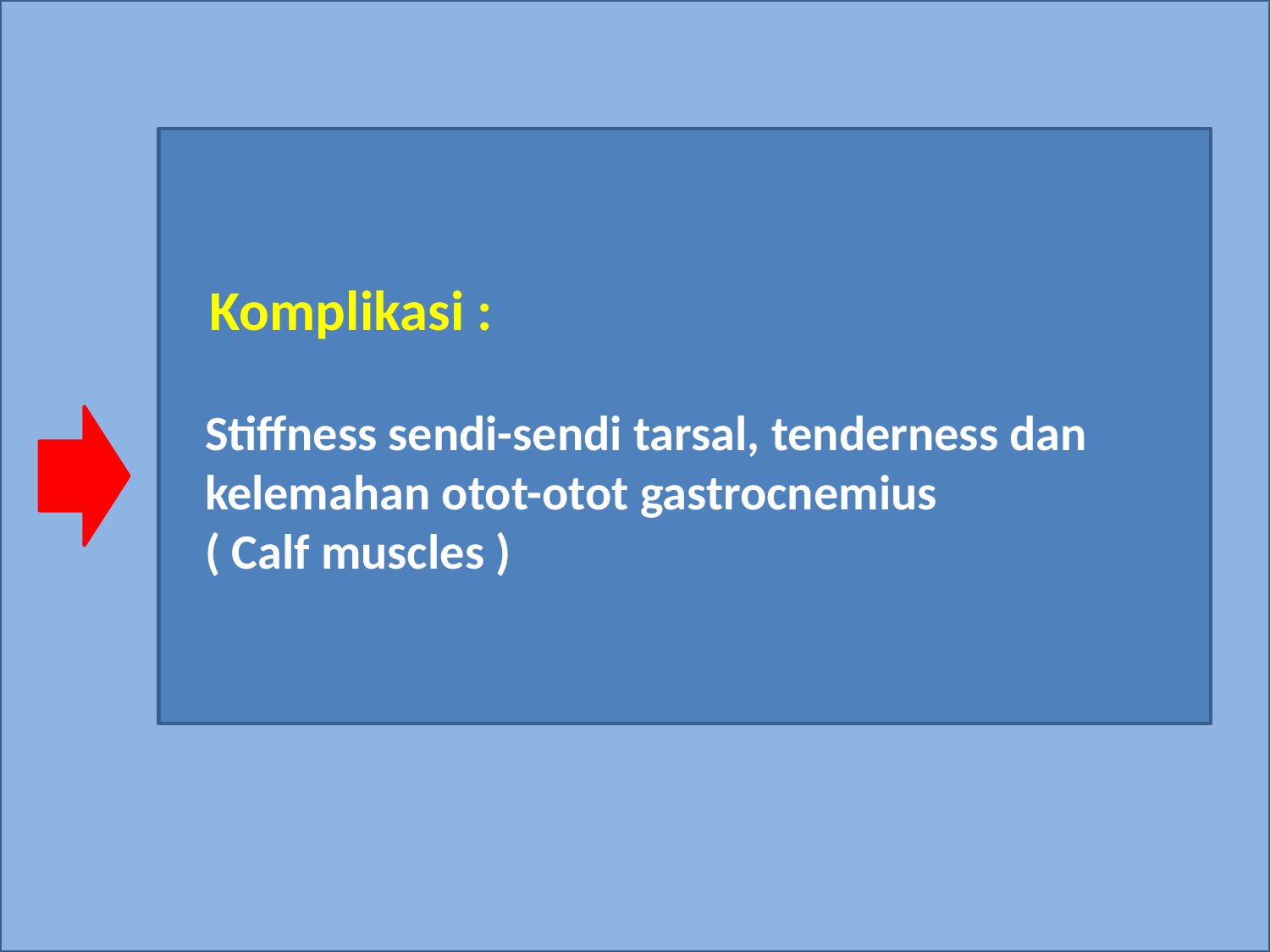

#
   Komplikasi :

   Stiffness sendi-sendi tarsal, tenderness dan
   kelemahan otot-otot gastrocnemius
   ( Calf muscles )